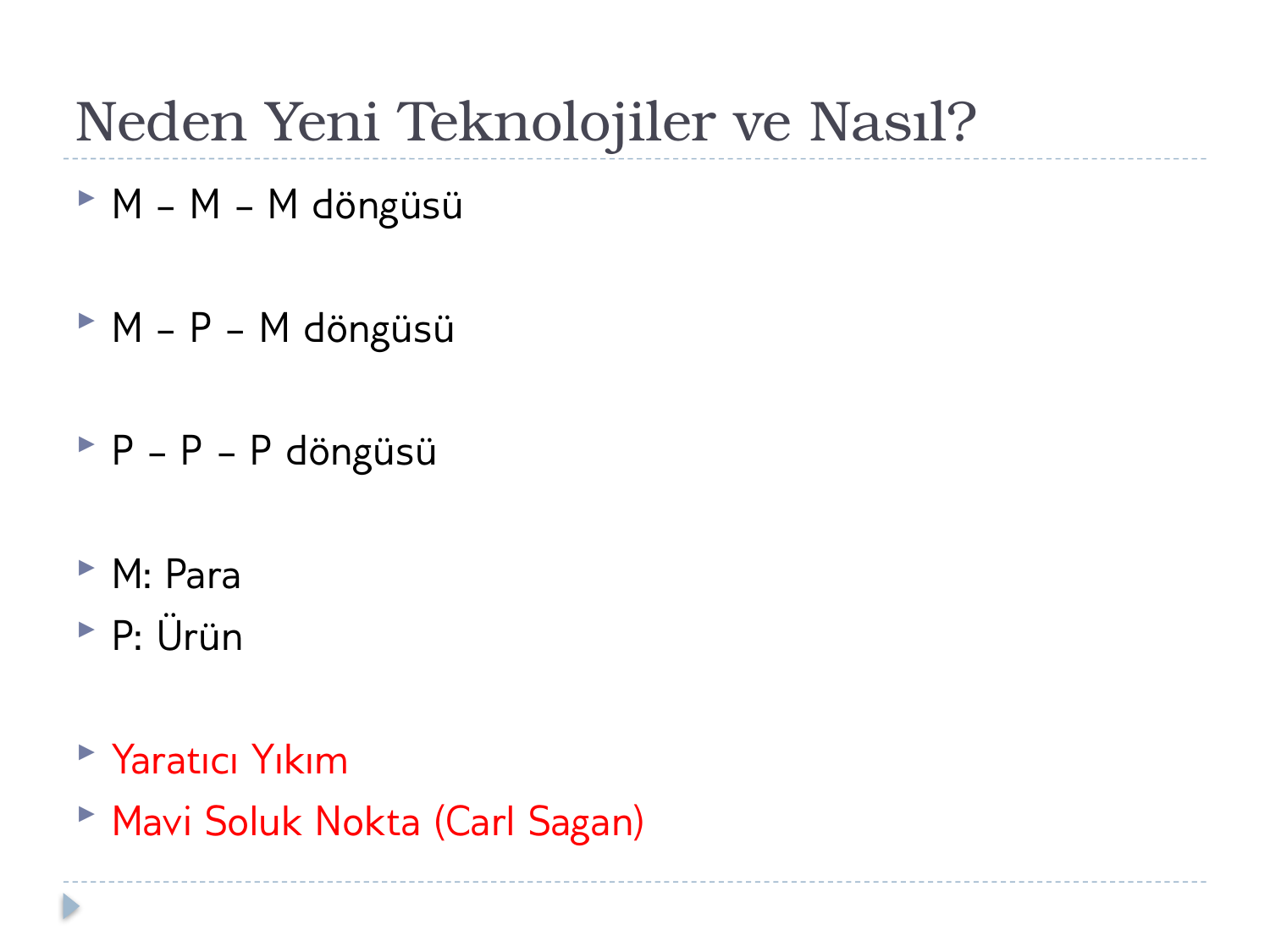

# Neden Yeni Teknolojiler ve Nasıl?
M – M – M döngüsü

M – P – M döngüsü

P – P – P döngüsü

M: Para
P: Ürün

Yaratıcı Yıkım
Mavi Soluk Nokta (Carl Sagan)